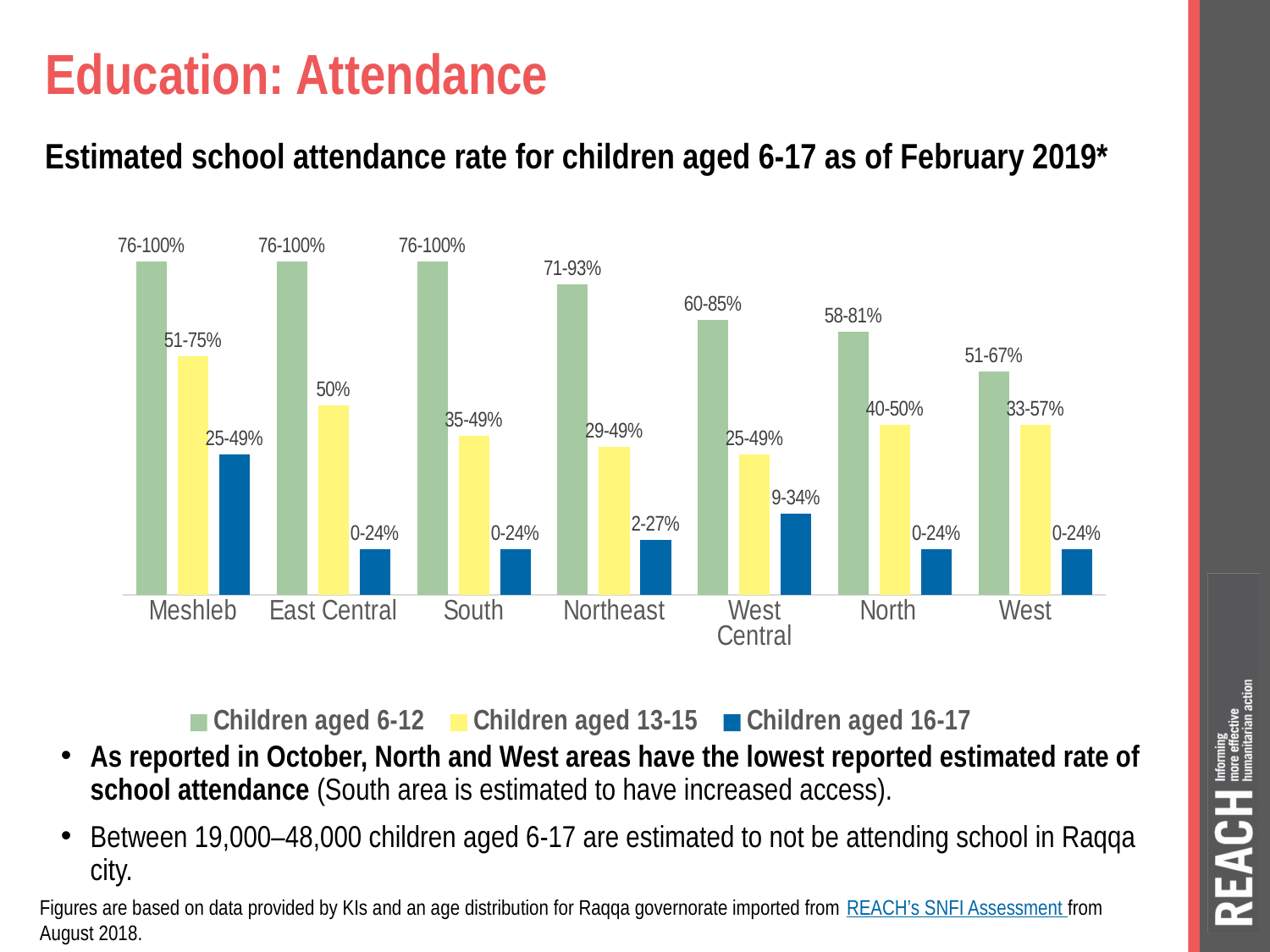

# Education: Attendance
Estimated school attendance rate for children aged 6-17 as of February 2019*

### Chart

| Category | Children aged 6-12  | Children aged 13-15  | Children aged 16-17  |
|---|---|---|---|
| Meshleb | 88.0 | 63.0 | 37.0 |
| East Central | 88.0 | 50.0 | 12.0 |
| South | 88.0 | 42.0 | 12.0 |
| Northeast | 82.0 | 39.0 | 14.5 |
| West Central | 72.5 | 37.0 | 21.5 |
| North   | 69.5 | 45.0 | 12.0 |
| West    | 59.0 | 45.0 | 12.0 |
As reported in October, North and West areas have the lowest reported estimated rate of school attendance (South area is estimated to have increased access).
Between 19,000–48,000 children aged 6-17 are estimated to not be attending school in Raqqa city.
Figures are based on data provided by KIs and an age distribution for Raqqa governorate imported from REACH’s SNFI Assessment from August 2018.